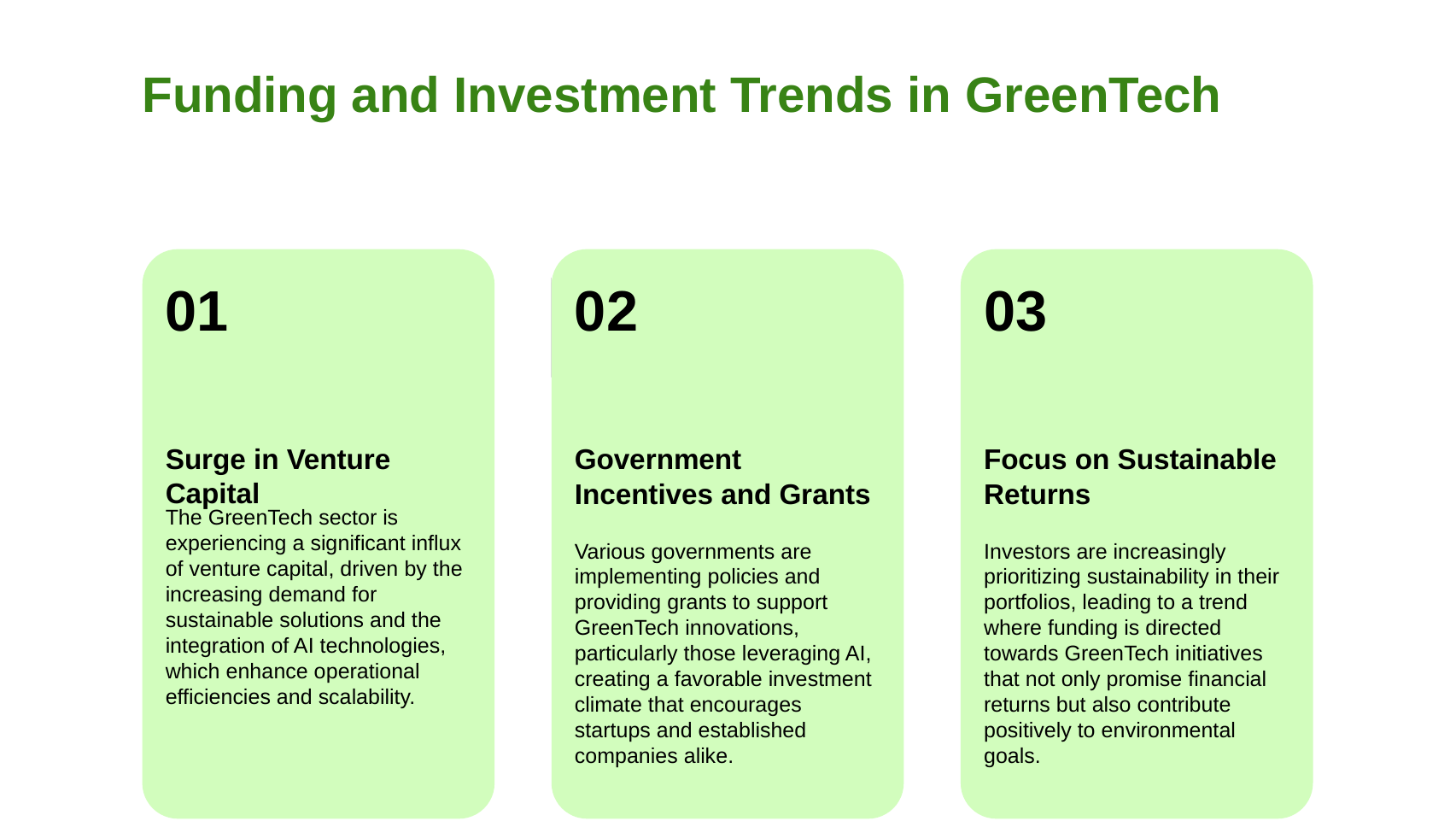

Funding and Investment Trends in GreenTech

01
02
03

Surge in Venture Capital
Government Incentives and Grants
Focus on Sustainable Returns
The GreenTech sector is experiencing a significant influx of venture capital, driven by the increasing demand for sustainable solutions and the integration of AI technologies, which enhance operational efficiencies and scalability.
Various governments are implementing policies and providing grants to support GreenTech innovations, particularly those leveraging AI, creating a favorable investment climate that encourages startups and established companies alike.
Investors are increasingly prioritizing sustainability in their portfolios, leading to a trend where funding is directed towards GreenTech initiatives that not only promise financial returns but also contribute positively to environmental goals.